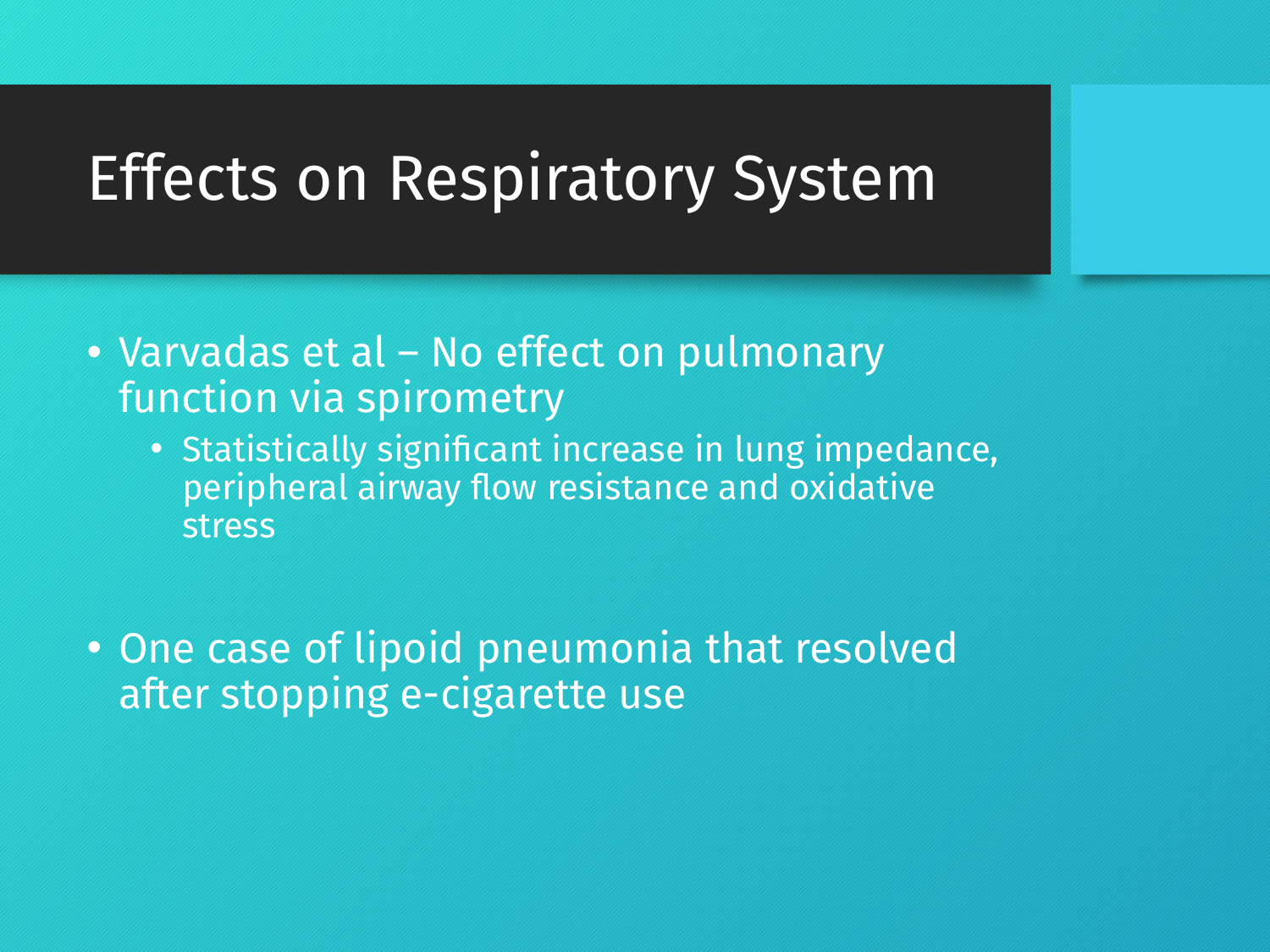

# Effects on Respiratory System
Varvadas et al – No effect on pulmonary function via spirometry
Statistically significant increase in lung impedance, peripheral airway flow resistance and oxidative stress

One case of lipoid pneumonia that resolved after stopping e-cigarette use